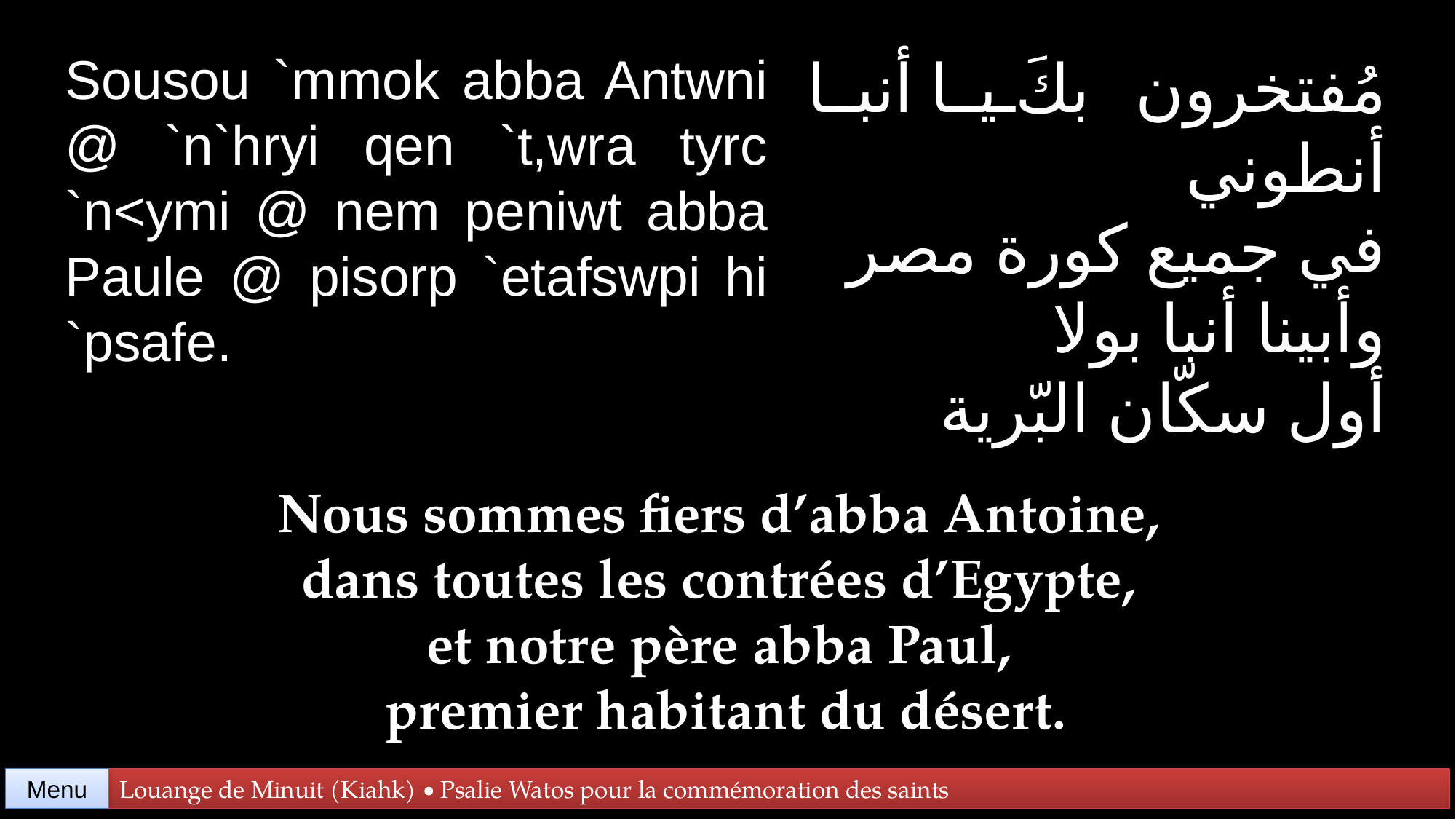

Sousou `mmok abba Antwni @ `n`hryi qen `t,wra tyrc
`n<ymi @ nem peniwt abba Paule @ pisorp `etafswpi hi `psafe.
مُفتخرون بكَ يا أنبا أنطوني
في جميع كورة مصر
وأبينا أنبا بولا
أول سكّان البّرية
Nous sommes fiers d’abba Antoine,
dans toutes les contrées d’Egypte,
et notre père abba Paul,
premier habitant du désert.
Menu
Louange de Minuit (Kiahk) • Psalie Watos pour la commémoration des saints